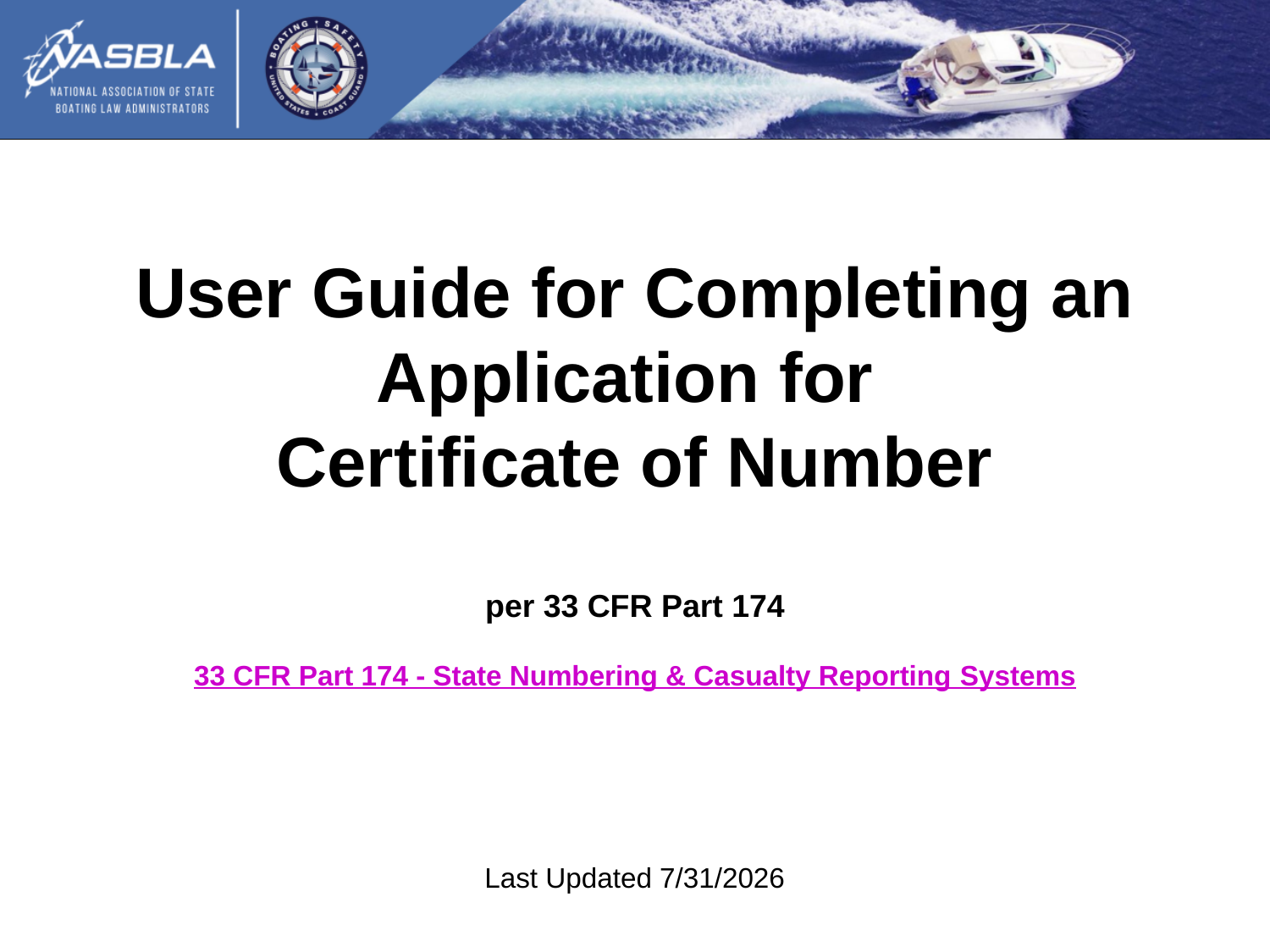

User Guide for Completing an Application for
Certificate of Number

per 33 CFR Part 174

33 CFR Part 174 - State Numbering & Casualty Reporting Systems

Last Updated 7/31/2026